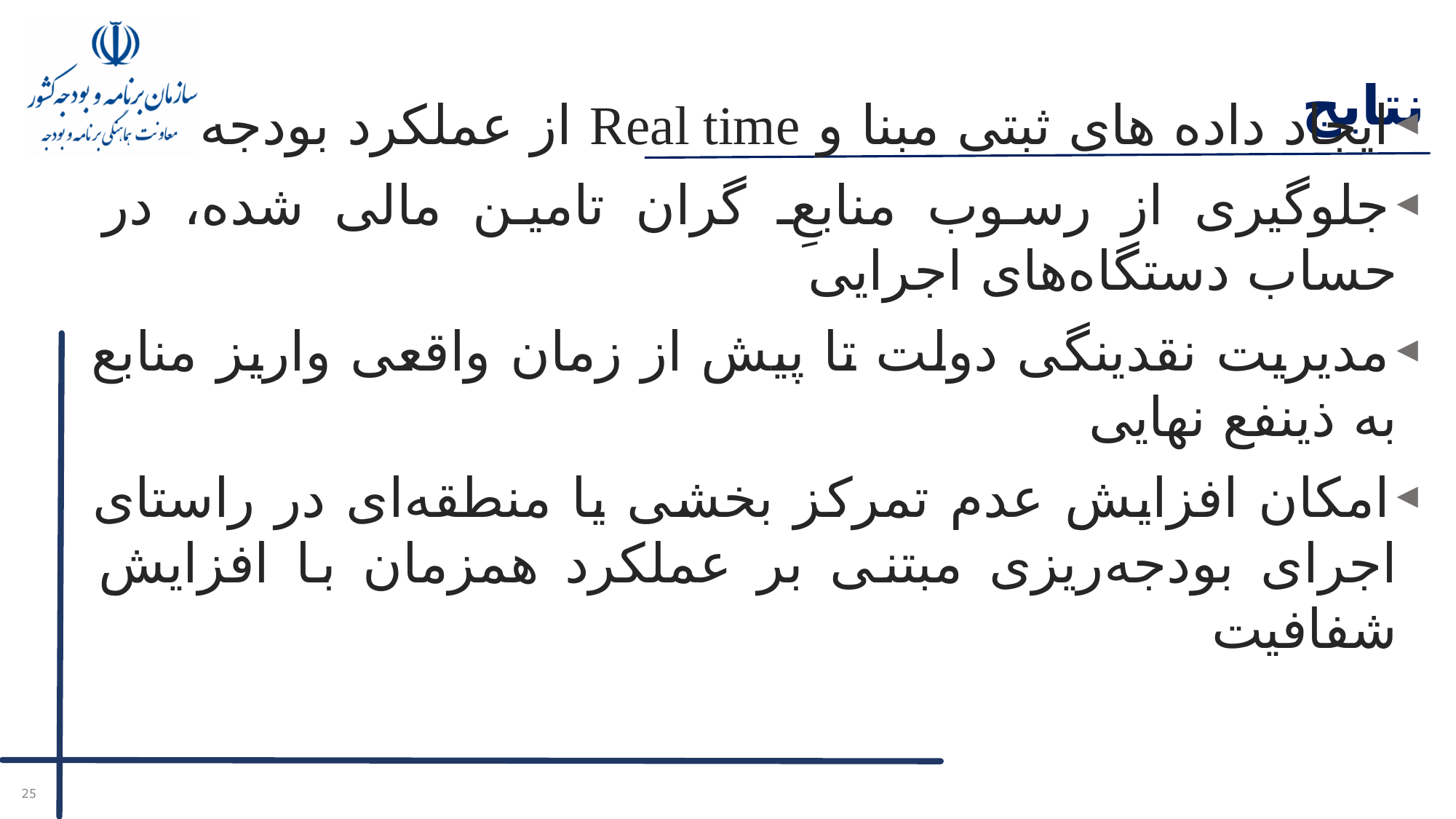

# نتایج
ایجاد داده های ثبتی مبنا و Real time از عملکرد بودجه
جلوگیری از رسوب منابعِ گران تامین مالی شده، در حساب دستگاه‌های اجرایی
مدیریت نقدینگی دولت تا پیش از زمان واقعی واریز منابع به ذینفع نهایی
امکان افزایش عدم تمرکز بخشی یا منطقه‌ای در راستای اجرای بودجه‌ریزی مبتنی بر عملکرد همزمان با افزایش شفافیت

25